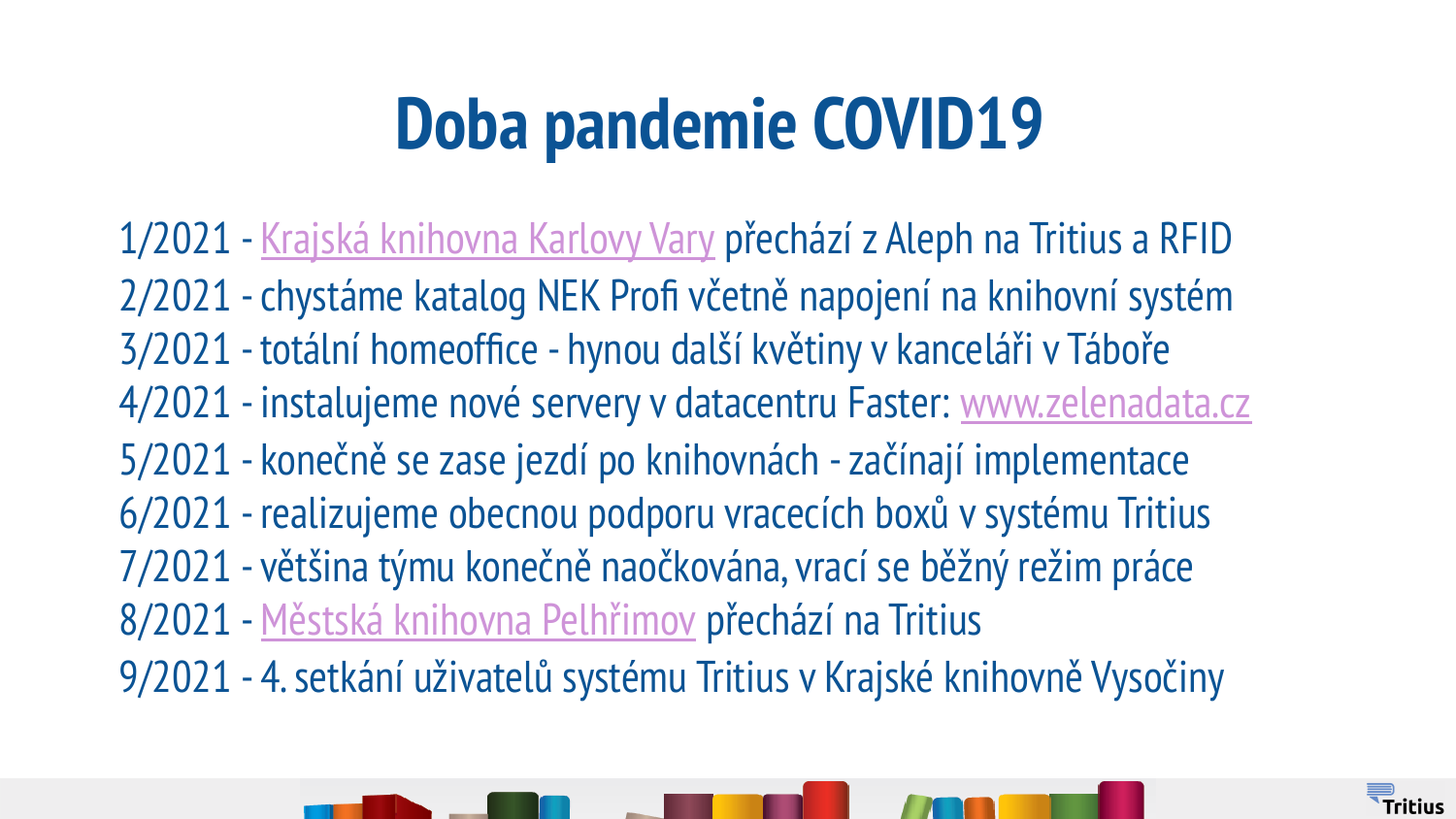

Doba pandemie COVID19
1/2021 - Krajská knihovna Karlovy Vary přechází z Aleph na Tritius a RFID
2/2021 - chystáme katalog NEK Profi včetně napojení na knihovní systém
3/2021 - totální homeoffice - hynou další květiny v kanceláři v Táboře
4/2021 - instalujeme nové servery v datacentru Faster: www.zelenadata.cz
5/2021 - konečně se zase jezdí po knihovnách - začínají implementace
6/2021 - realizujeme obecnou podporu vracecích boxů v systému Tritius
7/2021 - většina týmu konečně naočkována, vrací se běžný režim práce
8/2021 - Městská knihovna Pelhřimov přechází na Tritius
9/2021 - 4. setkání uživatelů systému Tritius v Krajské knihovně Vysočiny